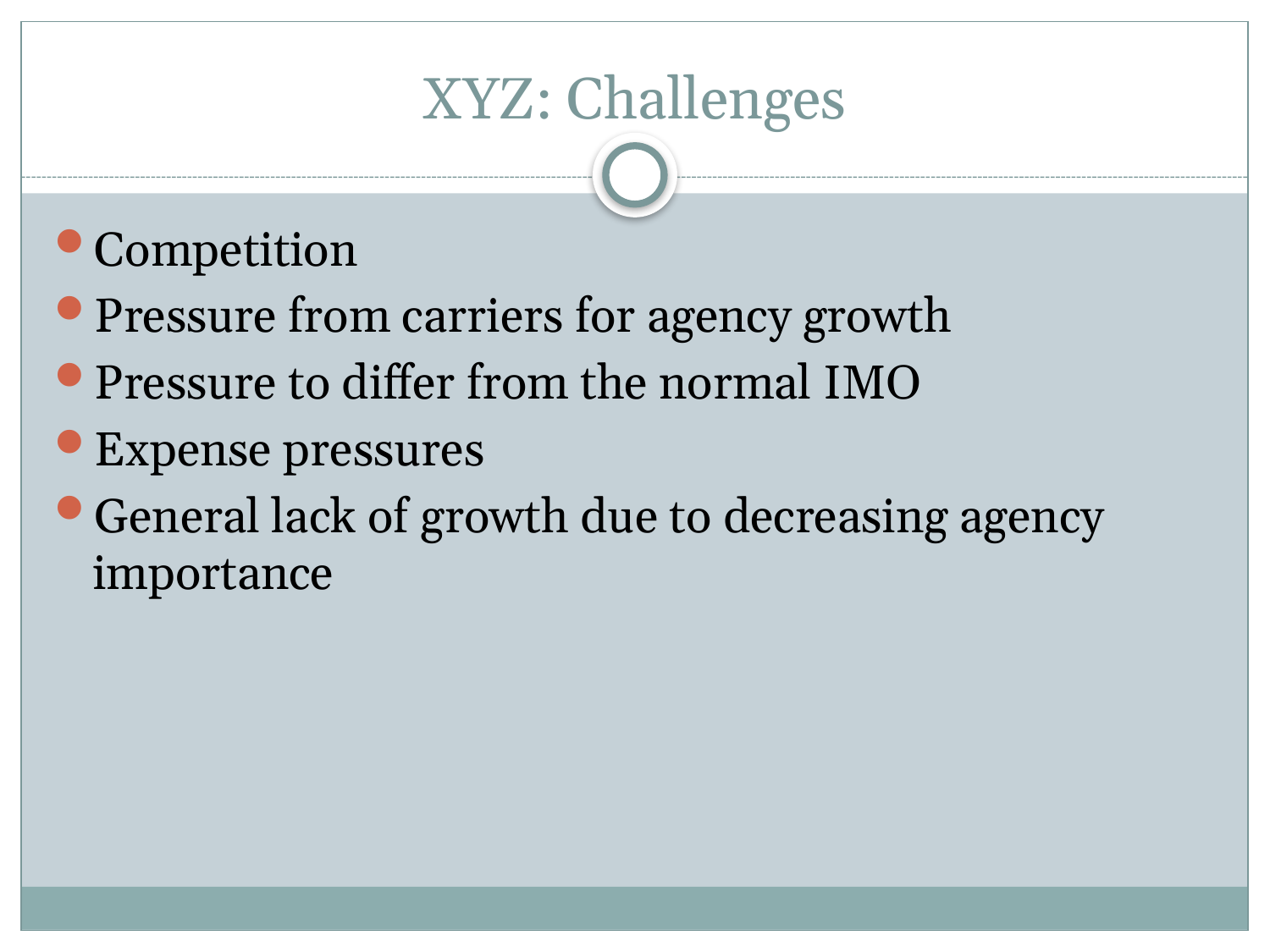

# XYZ: Challenges
Competition
Pressure from carriers for agency growth
Pressure to differ from the normal IMO
Expense pressures
General lack of growth due to decreasing agency importance